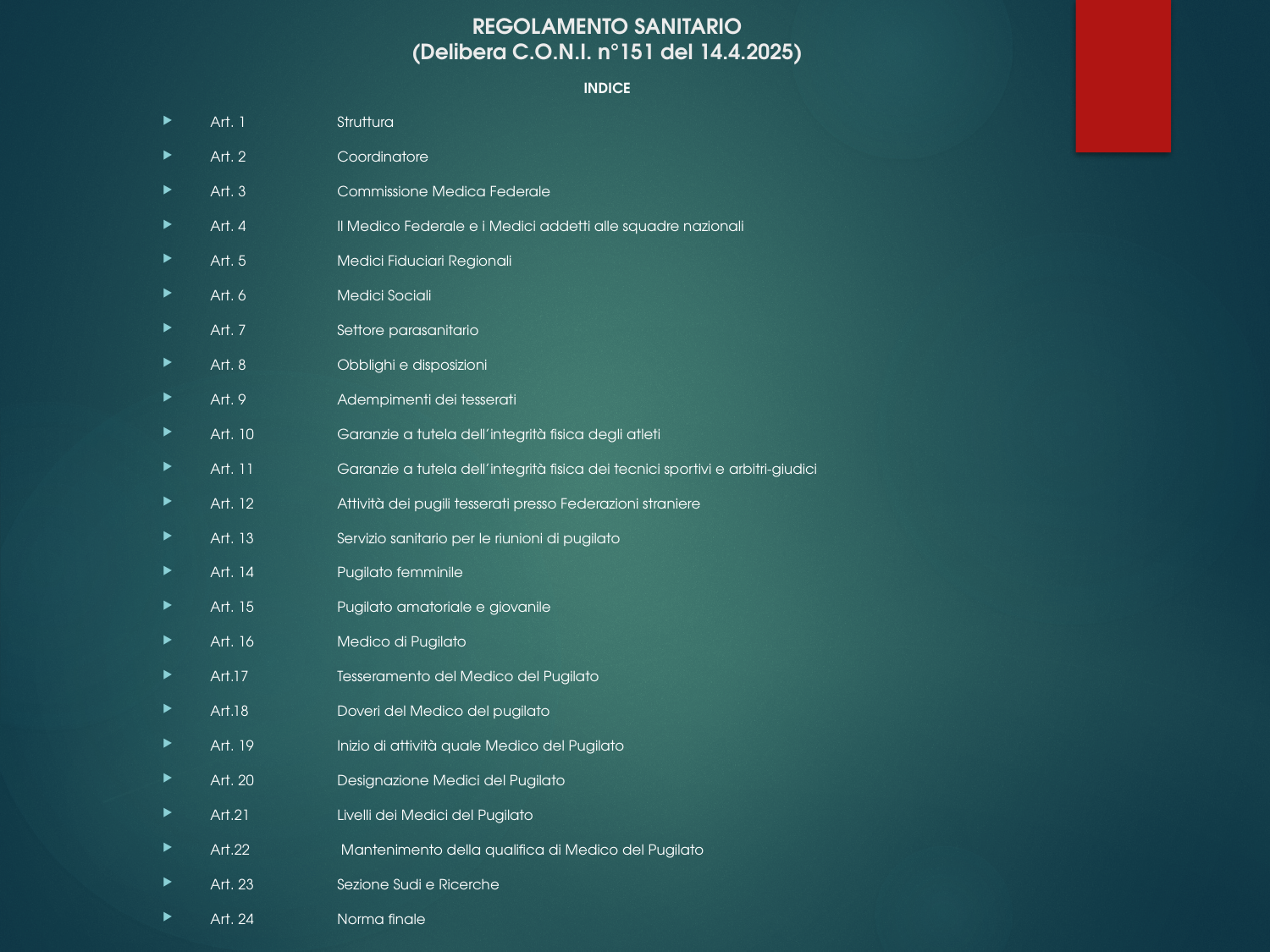

# REGOLAMENTO SANITARIO (Delibera C.O.N.I. n°151 del 14.4.2025)
INDICE
Art. 1 	Struttura
Art. 2	Coordinatore
Art. 3	Commissione Medica Federale
Art. 4	Il Medico Federale e i Medici addetti alle squadre nazionali
Art. 5	Medici Fiduciari Regionali
Art. 6	Medici Sociali
Art. 7	Settore parasanitario
Art. 8	Obblighi e disposizioni
Art. 9	Adempimenti dei tesserati
Art. 10	Garanzie a tutela dell’integrità fisica degli atleti
Art. 11	Garanzie a tutela dell’integrità fisica dei tecnici sportivi e arbitri-giudici
Art. 12	Attività dei pugili tesserati presso Federazioni straniere
Art. 13	Servizio sanitario per le riunioni di pugilato
Art. 14	Pugilato femminile
Art. 15	Pugilato amatoriale e giovanile
Art. 16	Medico di Pugilato
Art.17 	Tesseramento del Medico del Pugilato
Art.18	Doveri del Medico del pugilato
Art. 19	Inizio di attività quale Medico del Pugilato
Art. 20	Designazione Medici del Pugilato
Art.21	Livelli dei Medici del Pugilato
Art.22	 Mantenimento della qualifica di Medico del Pugilato
Art. 23	Sezione Sudi e Ricerche
Art. 24	Norma finale